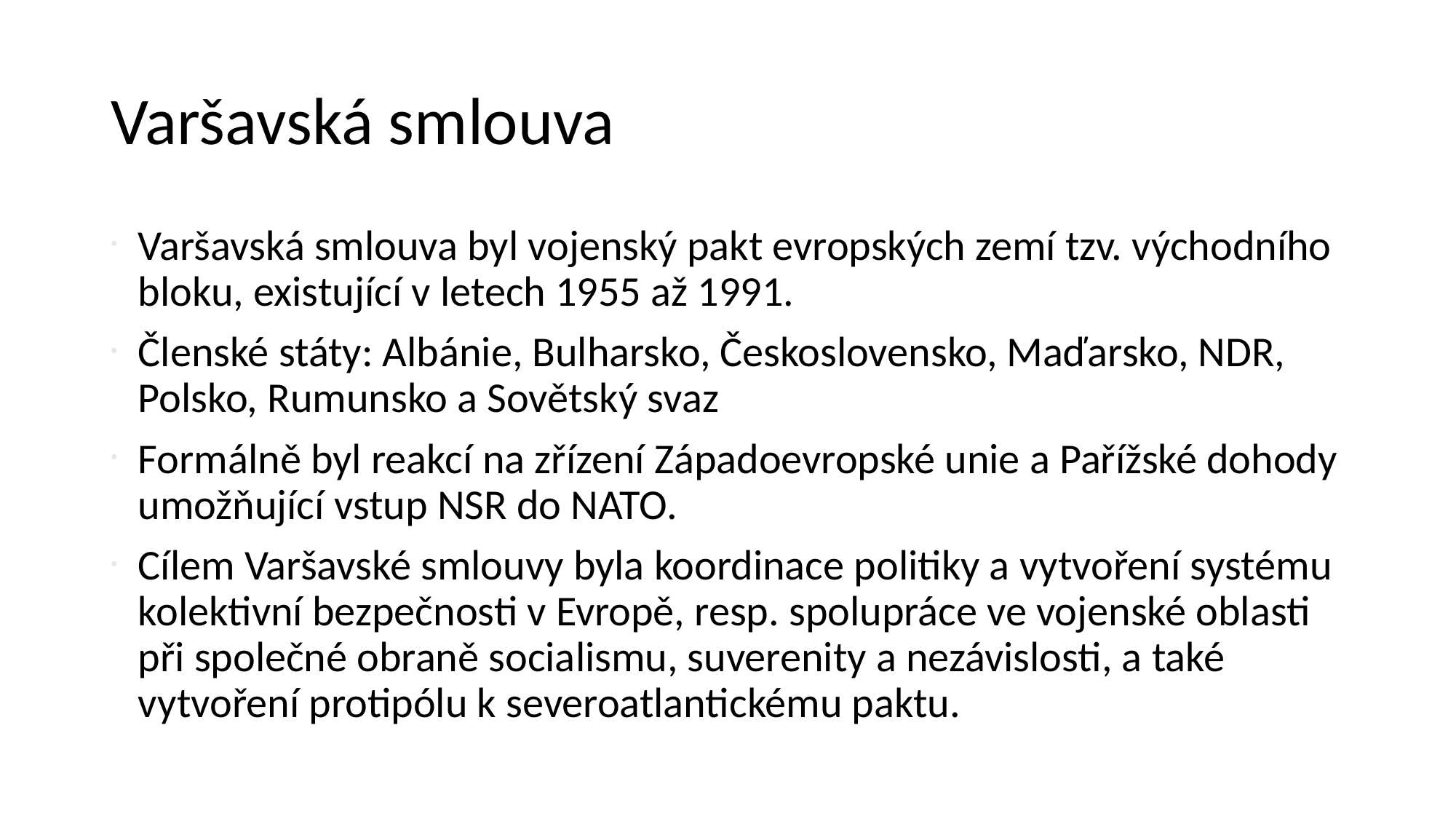

# Varšavská smlouva
Varšavská smlouva byl vojenský pakt evropských zemí tzv. východního bloku, existující v letech 1955 až 1991.
Členské státy: Albánie, Bulharsko, Československo, Maďarsko, NDR, Polsko, Rumunsko a Sovětský svaz
Formálně byl reakcí na zřízení Západoevropské unie a Pařížské dohody umožňující vstup NSR do NATO.
Cílem Varšavské smlouvy byla koordinace politiky a vytvoření systému kolektivní bezpečnosti v Evropě, resp. spolupráce ve vojenské oblasti při společné obraně socialismu, suverenity a nezávislosti, a také vytvoření protipólu k severoatlantickému paktu.